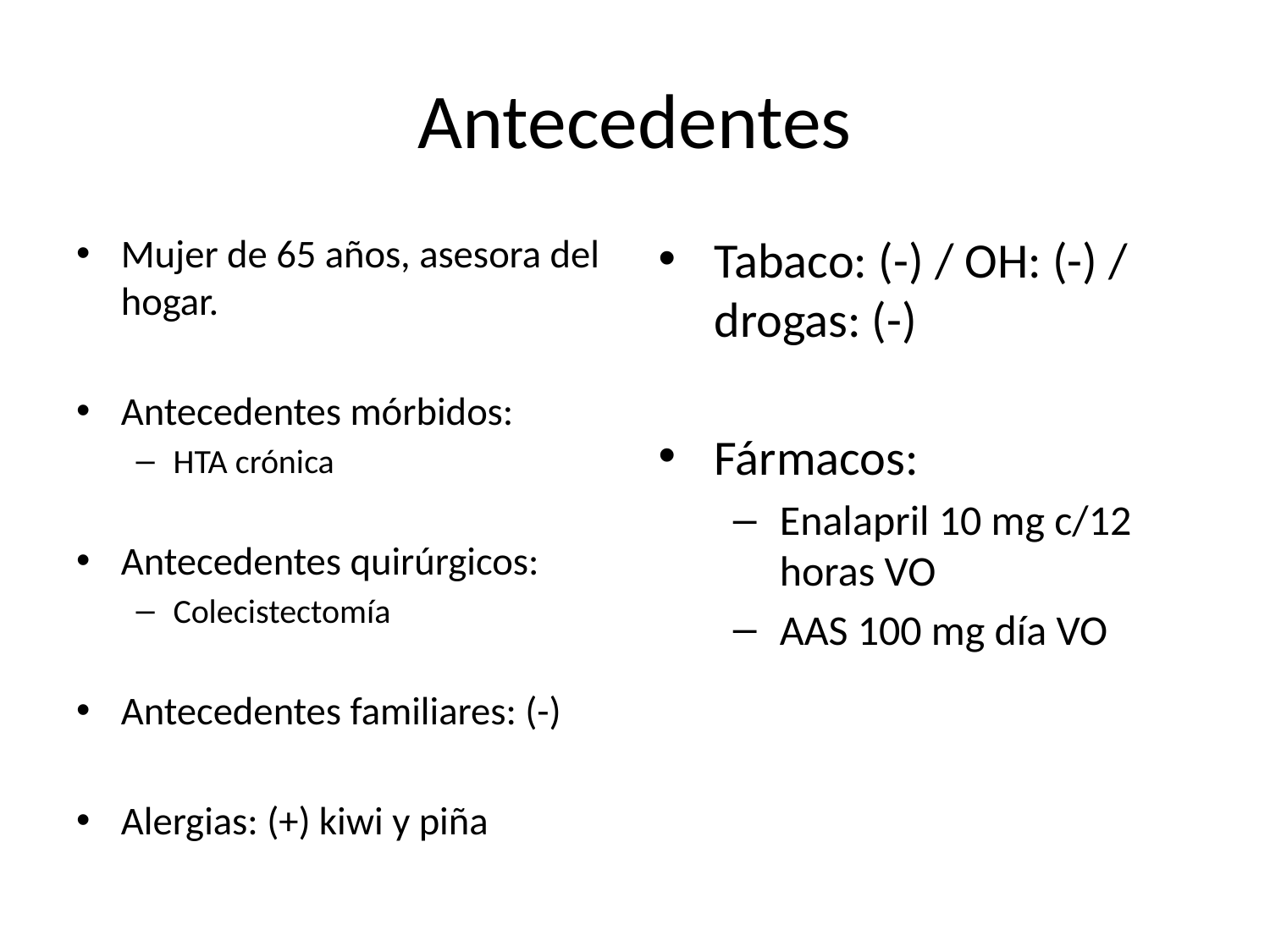

# Antecedentes
Mujer de 65 años, asesora del hogar.

Antecedentes mórbidos:
HTA crónica

Antecedentes quirúrgicos:
Colecistectomía

Antecedentes familiares: (-)

Alergias: (+) kiwi y piña
Tabaco: (-) / OH: (-) / drogas: (-)

Fármacos:
Enalapril 10 mg c/12 horas VO
AAS 100 mg día VO